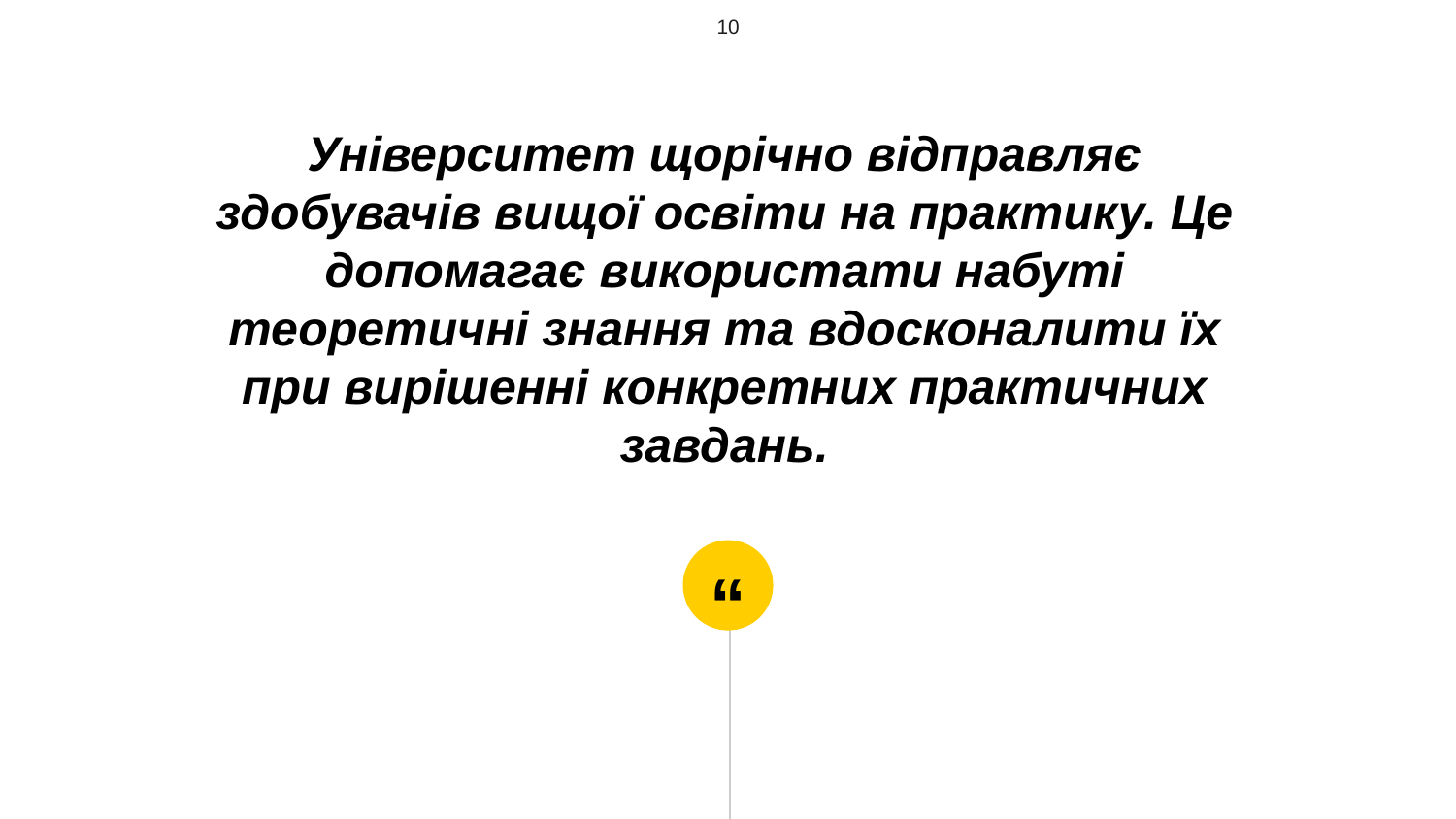

10
Університет щорічно відправляє здобувачів вищої освіти на практику. Це допомагає використати набуті теоретичні знання та вдосконалити їх при вирішенні конкретних практичних завдань.